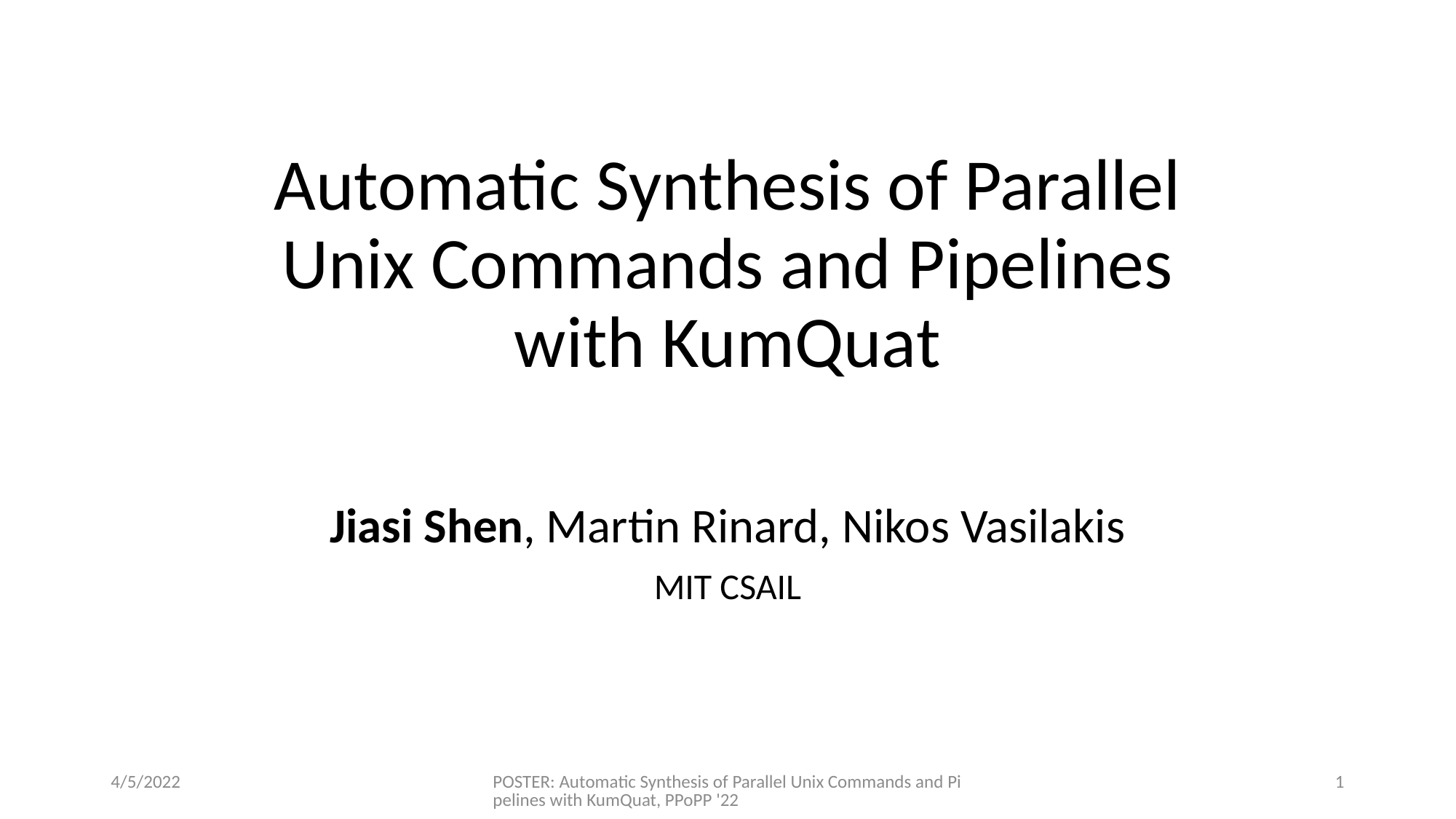

# Automatic Synthesis of Parallel Unix Commands and Pipelines with KumQuat
Jiasi Shen, Martin Rinard, Nikos Vasilakis
MIT CSAIL
4/5/2022
POSTER: Automatic Synthesis of Parallel Unix Commands and Pipelines with KumQuat, PPoPP '22
1